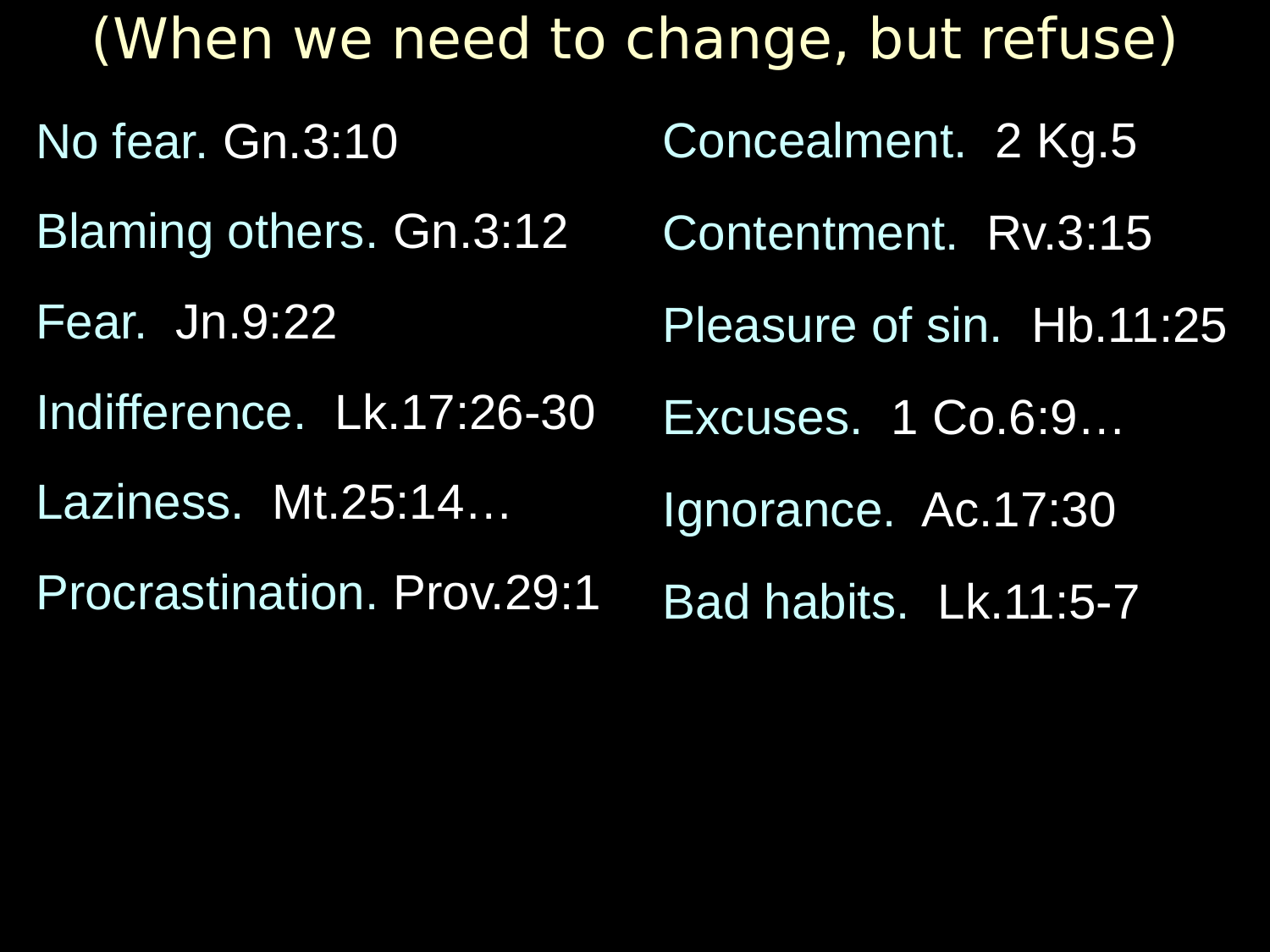

# (When we need to change, but refuse)
No fear. Gn.3:10
Blaming others. Gn.3:12
Fear.  Jn.9:22
Indifference.  Lk.17:26-30
Laziness.  Mt.25:14…
Procrastination. Prov.29:1
Concealment.  2 Kg.5
Contentment.  Rv.3:15
Pleasure of sin.  Hb.11:25
Excuses.  1 Co.6:9…
Ignorance.  Ac.17:30
Bad habits.  Lk.11:5-7